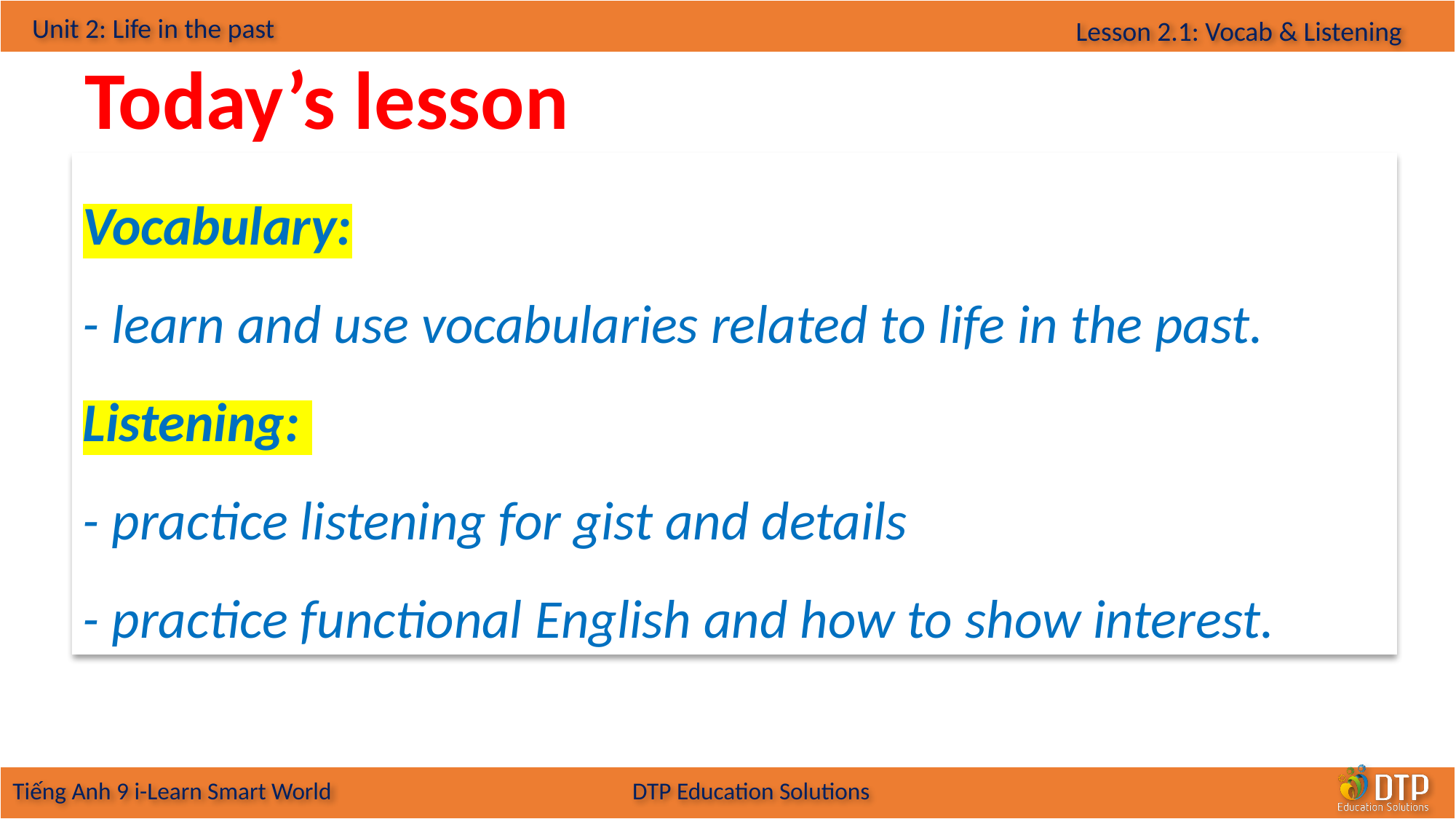

Today’s lesson
Vocabulary:
- learn and use vocabularies related to life in the past. Listening:
- practice listening for gist and details
- practice functional English and how to show interest.